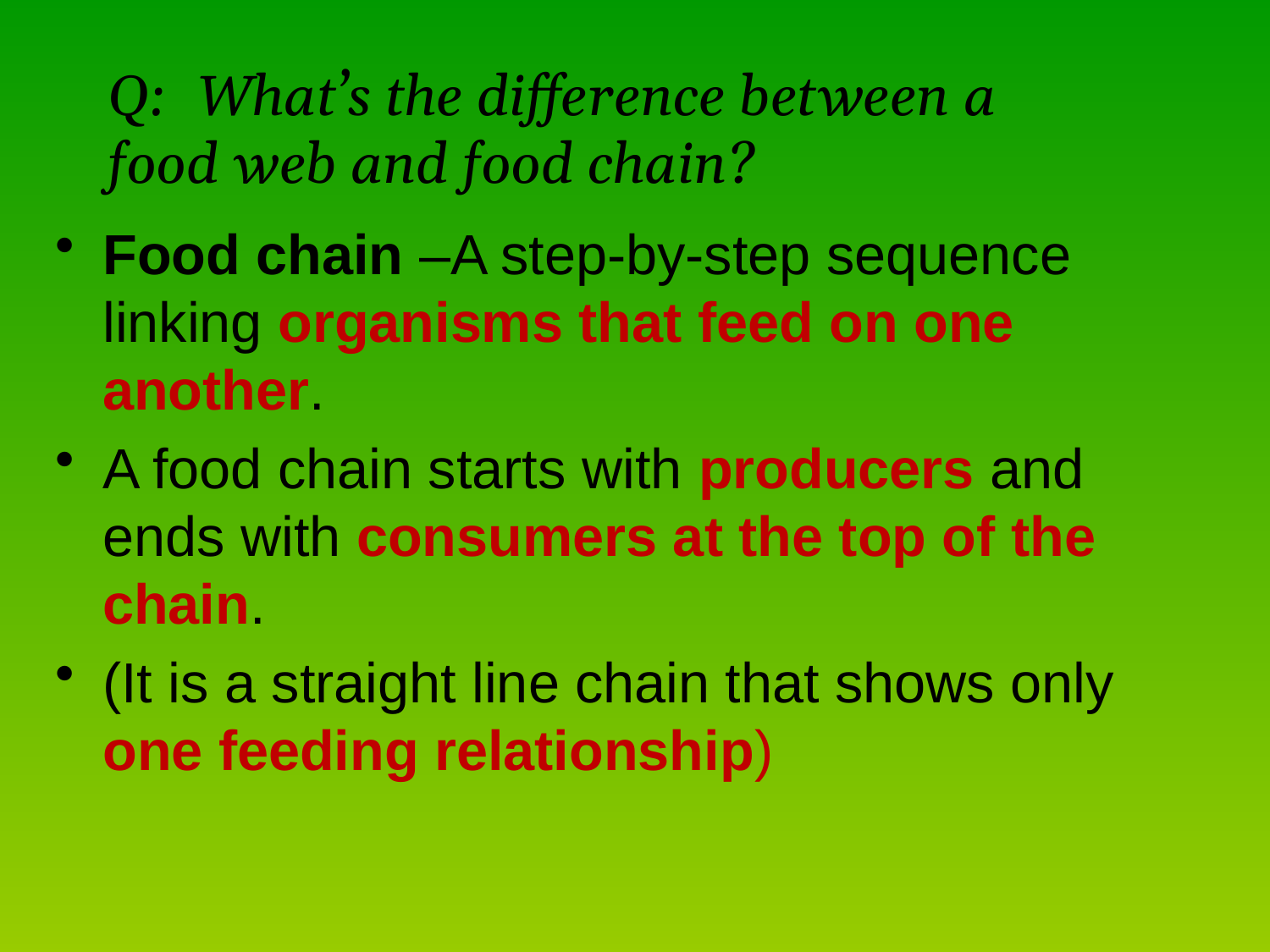

Q:  What’s the difference between a food web and food chain?
Food chain –A step-by-step sequence linking organisms that feed on one another.
A food chain starts with producers and ends with consumers at the top of the chain.
(It is a straight line chain that shows only one feeding relationship)